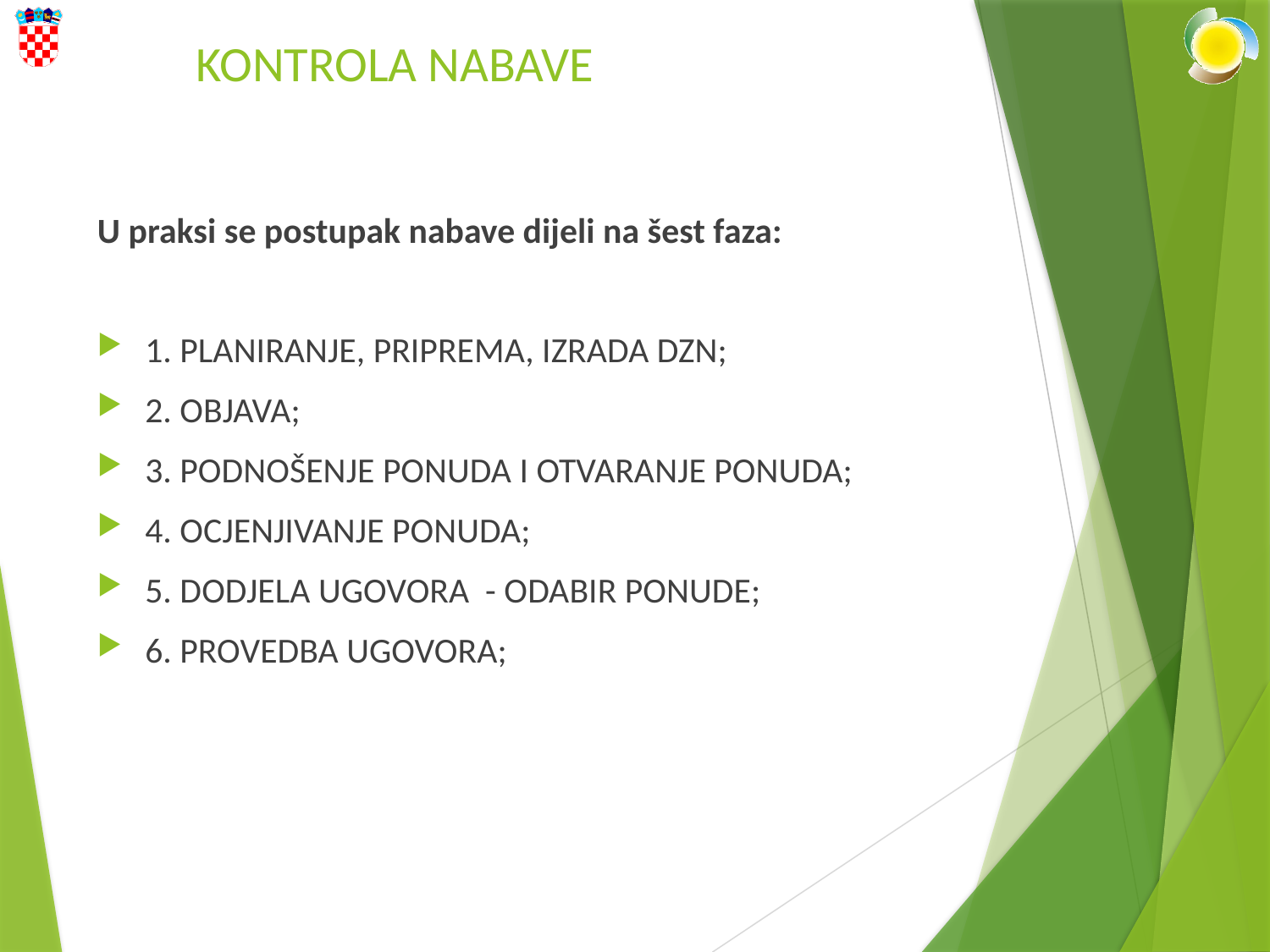

# KONTROLA NABAVE
U praksi se postupak nabave dijeli na šest faza:

1. PLANIRANJE, PRIPREMA, IZRADA DZN;
2. OBJAVA;
3. PODNOŠENJE PONUDA I OTVARANJE PONUDA;
4. OCJENJIVANJE PONUDA;
5. DODJELA UGOVORA  - ODABIR PONUDE;
6. PROVEDBA UGOVORA;